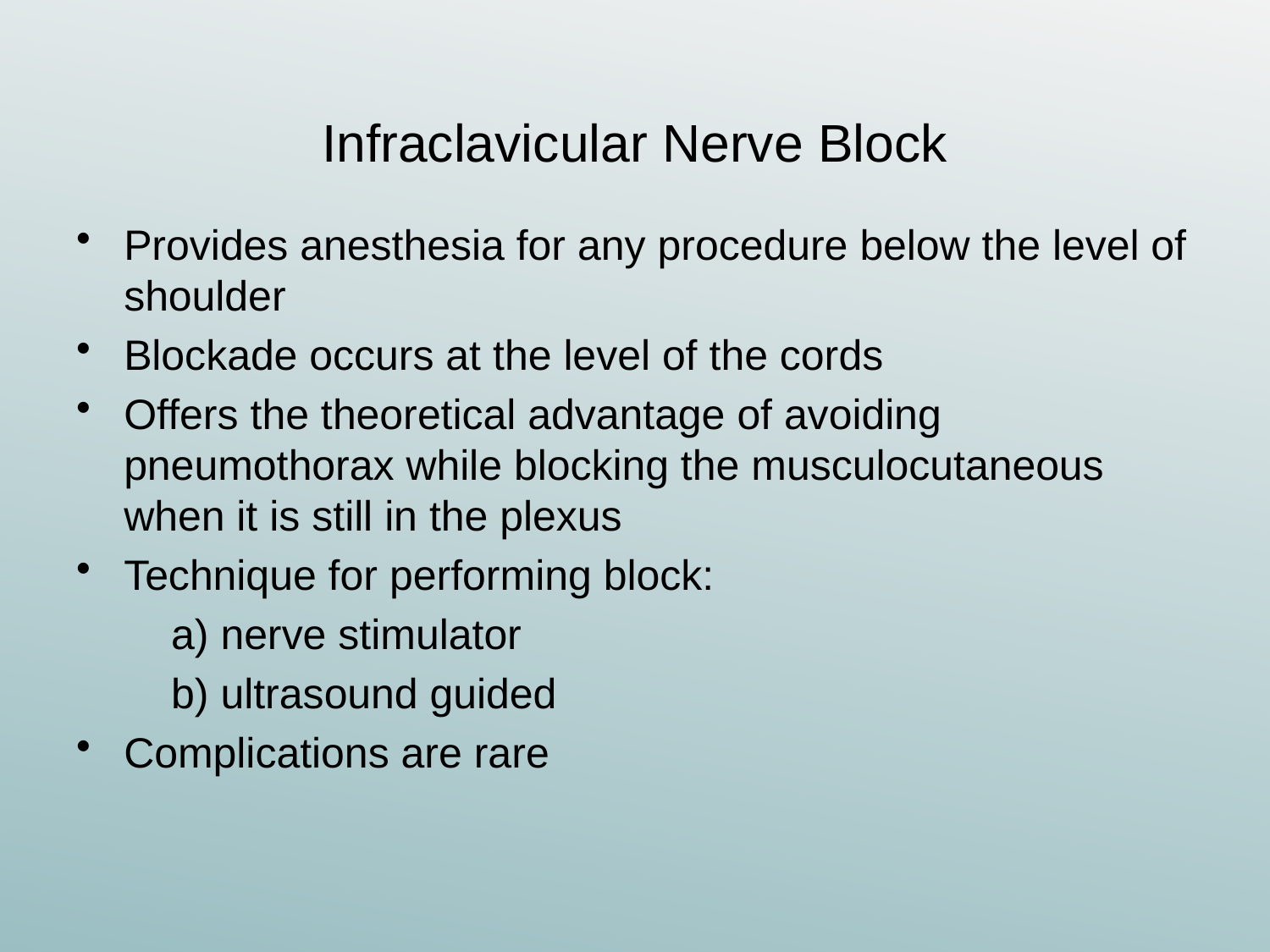

# Infraclavicular Nerve Block
Provides anesthesia for any procedure below the level of shoulder
Blockade occurs at the level of the cords
Offers the theoretical advantage of avoiding pneumothorax while blocking the musculocutaneous when it is still in the plexus
Technique for performing block:
        a) nerve stimulator
        b) ultrasound guided
Complications are rare